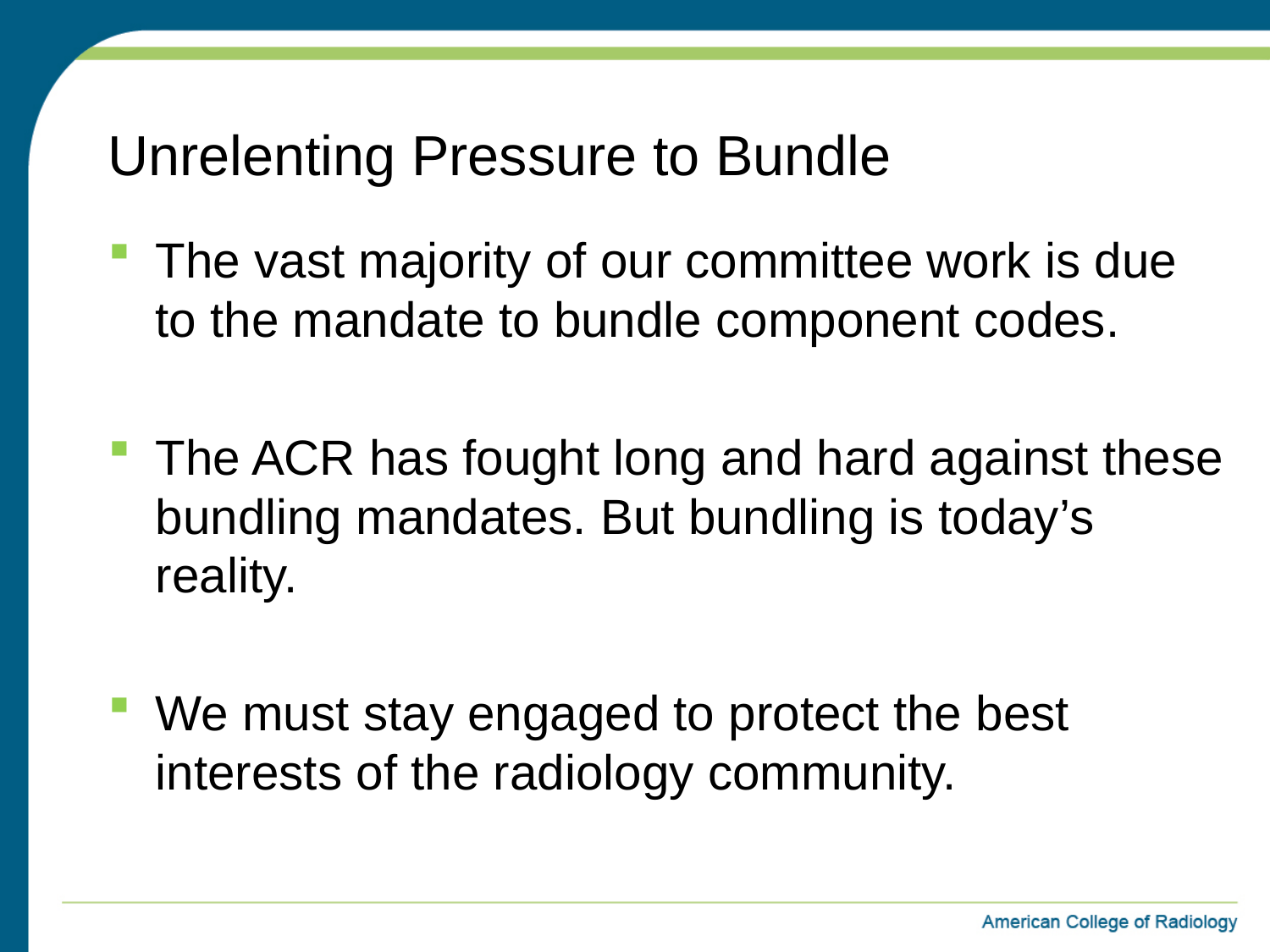

# Unrelenting Pressure to Bundle
The vast majority of our committee work is due to the mandate to bundle component codes.

The ACR has fought long and hard against these bundling mandates. But bundling is today’s reality.

We must stay engaged to protect the best interests of the radiology community.